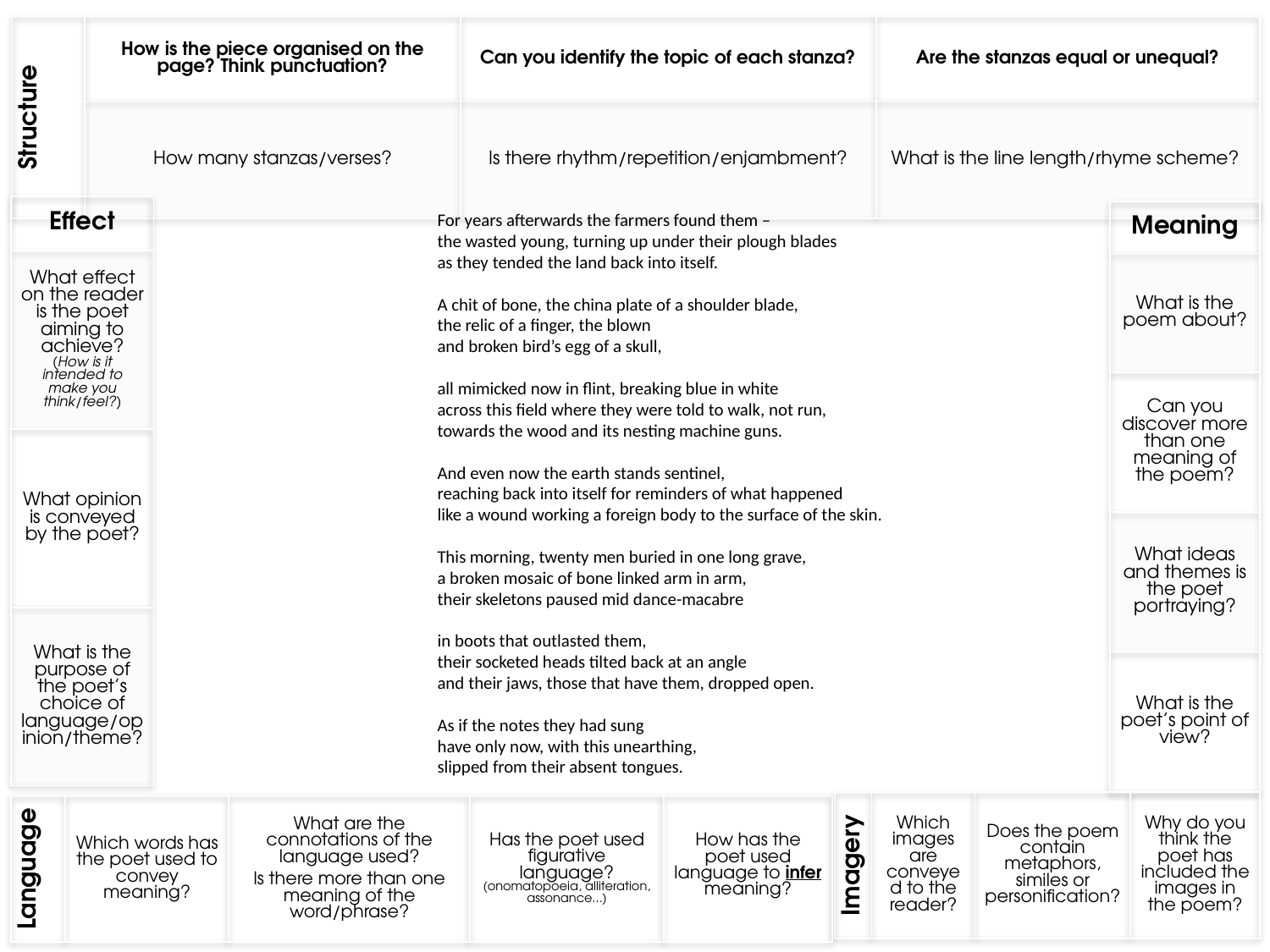

| Structure | How is the piece organised on the page? Think punctuation? | Can you identify the topic of each stanza? | Are the stanzas equal or unequal? |
| --- | --- | --- | --- |
|  | How many stanzas/verses? | Is there rhythm/repetition/enjambment? | What is the line length/rhyme scheme? |

For years afterwards the farmers found them –
the wasted young, turning up under their plough blades
as they tended the land back into itself.

A chit of bone, the china plate of a shoulder blade,
the relic of a finger, the blown
and broken bird’s egg of a skull,

all mimicked now in flint, breaking blue in white
across this field where they were told to walk, not run,
towards the wood and its nesting machine guns.

And even now the earth stands sentinel,
reaching back into itself for reminders of what happened
like a wound working a foreign body to the surface of the skin.

This morning, twenty men buried in one long grave,
a broken mosaic of bone linked arm in arm,
their skeletons paused mid dance-macabre

in boots that outlasted them,
their socketed heads tilted back at an angle
and their jaws, those that have them, dropped open.

As if the notes they had sung
have only now, with this unearthing,
slipped from their absent tongues.
| Effect |
| --- |
| What effect on the reader is the poet aiming to achieve? (How is it intended to make you think/feel?) |
| What opinion is conveyed by the poet? |
| What is the purpose of the poet’s choice of language/opinion/theme? |
| Meaning |
| --- |
| What is the poem about? |
| Can you discover more than one meaning of the poem? |
| What ideas and themes is the poet portraying? |
| What is the poet’s point of view? |
| Imagery | Which images are conveyed to the reader? | Does the poem contain metaphors, similes or personification? | Why do you think the poet has included the images in the poem? |
| --- | --- | --- | --- |
| Language | Which words has the poet used to convey meaning? | What are the connotations of the language used? Is there more than one meaning of the word/phrase? | Has the poet used figurative language? (onomatopoeia, alliteration, assonance…) | How has the poet used language to infer meaning? |
| --- | --- | --- | --- | --- |